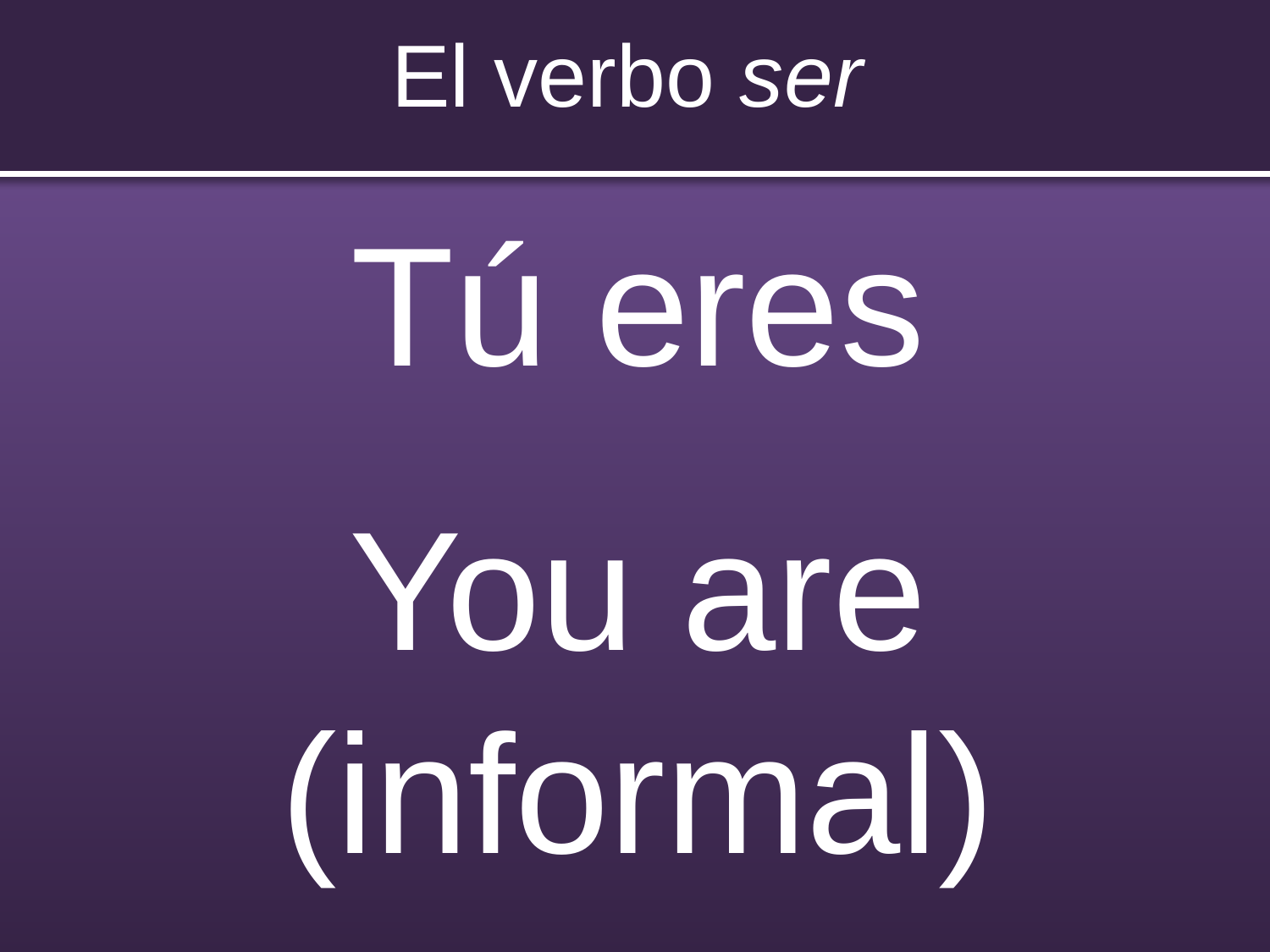

# El verbo ser
Tú eres
You are (informal)